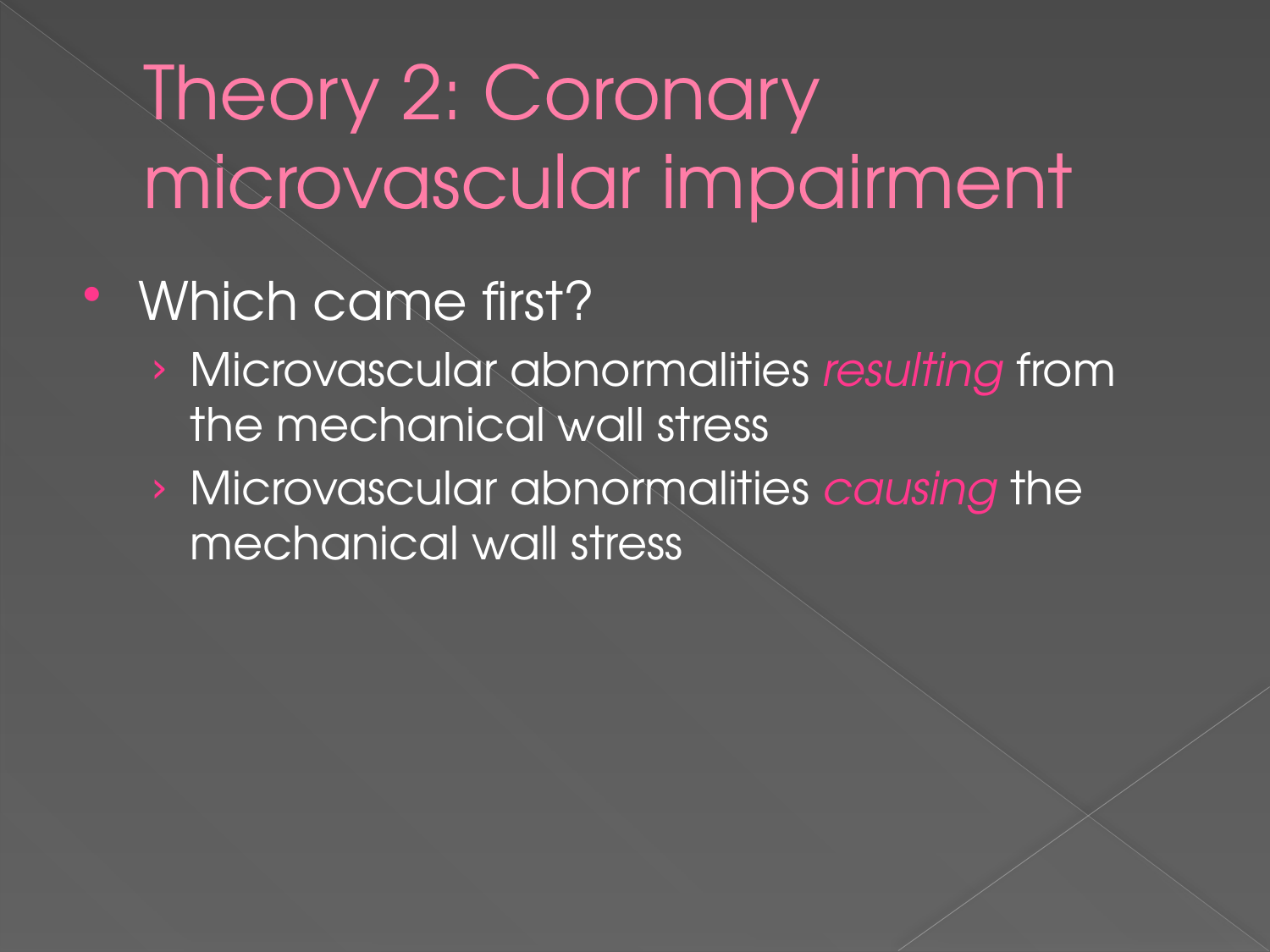

# Theory 2: Coronary microvascular impairment
Which came first?
Microvascular abnormalities resulting from the mechanical wall stress
Microvascular abnormalities causing the mechanical wall stress